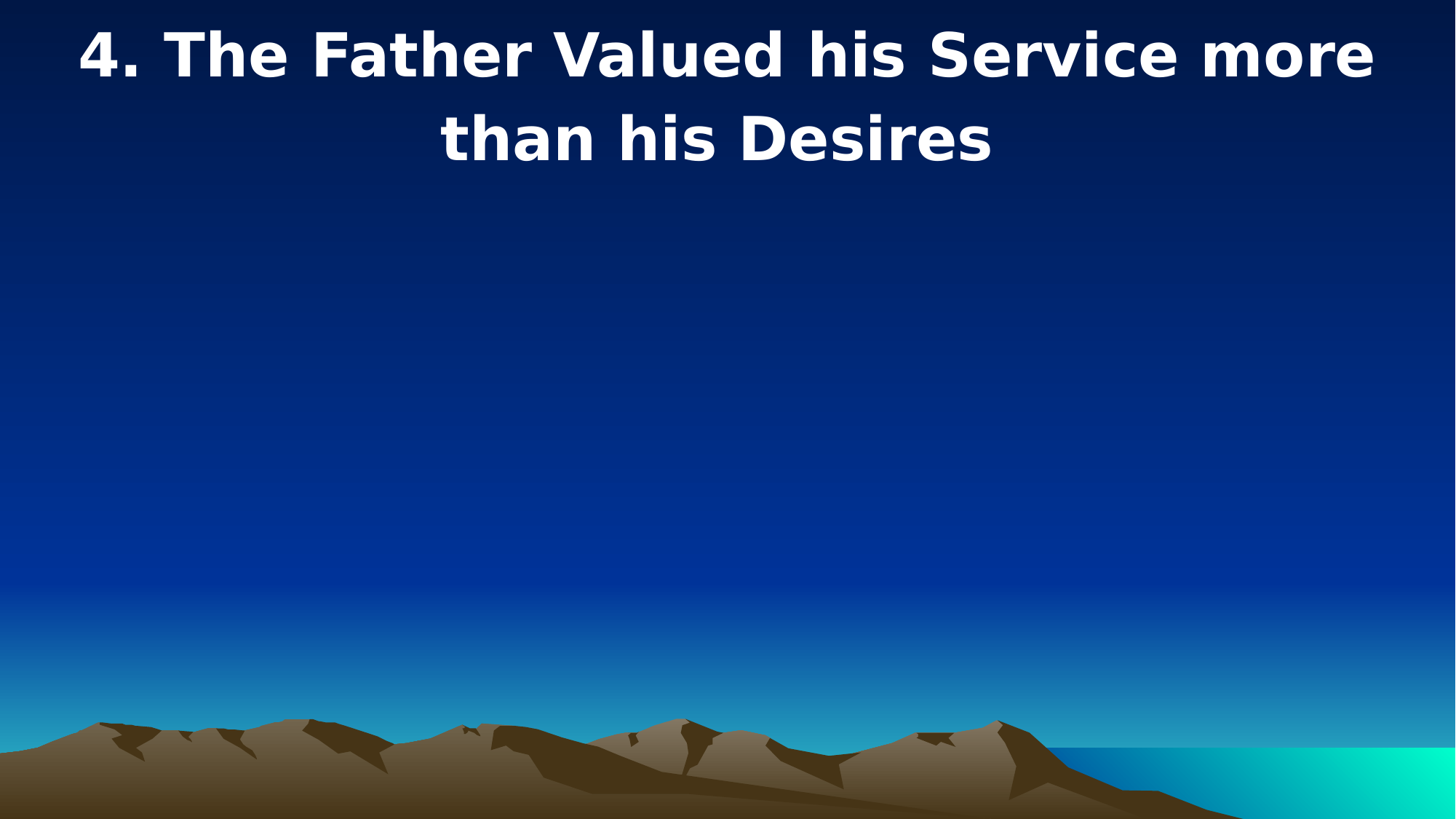

4. The Father Valued his Service more than his Desires